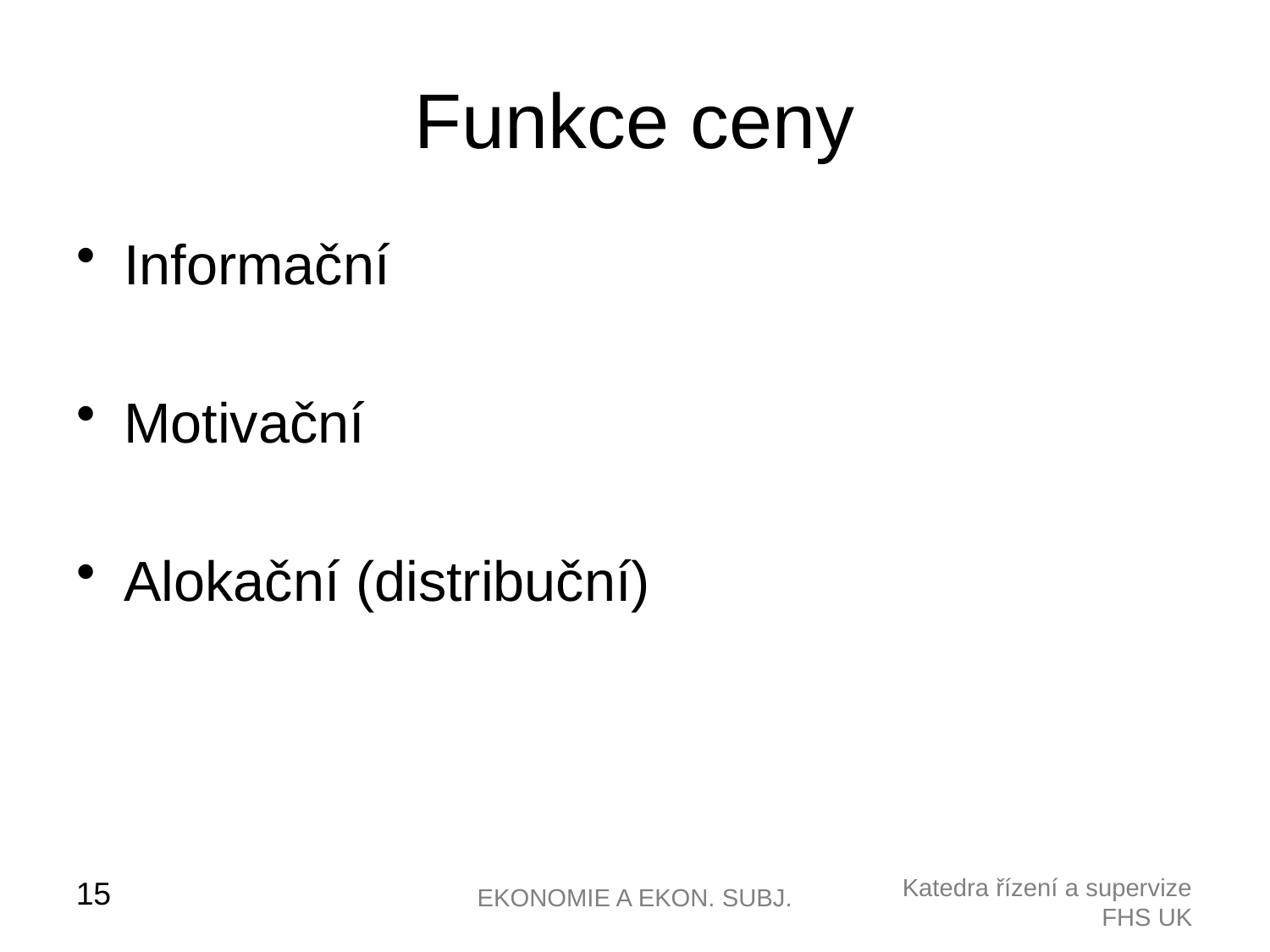

# Funkce ceny
Informační

Motivační

Alokační (distribuční)

EKONOMIE A EKON. SUBJ.